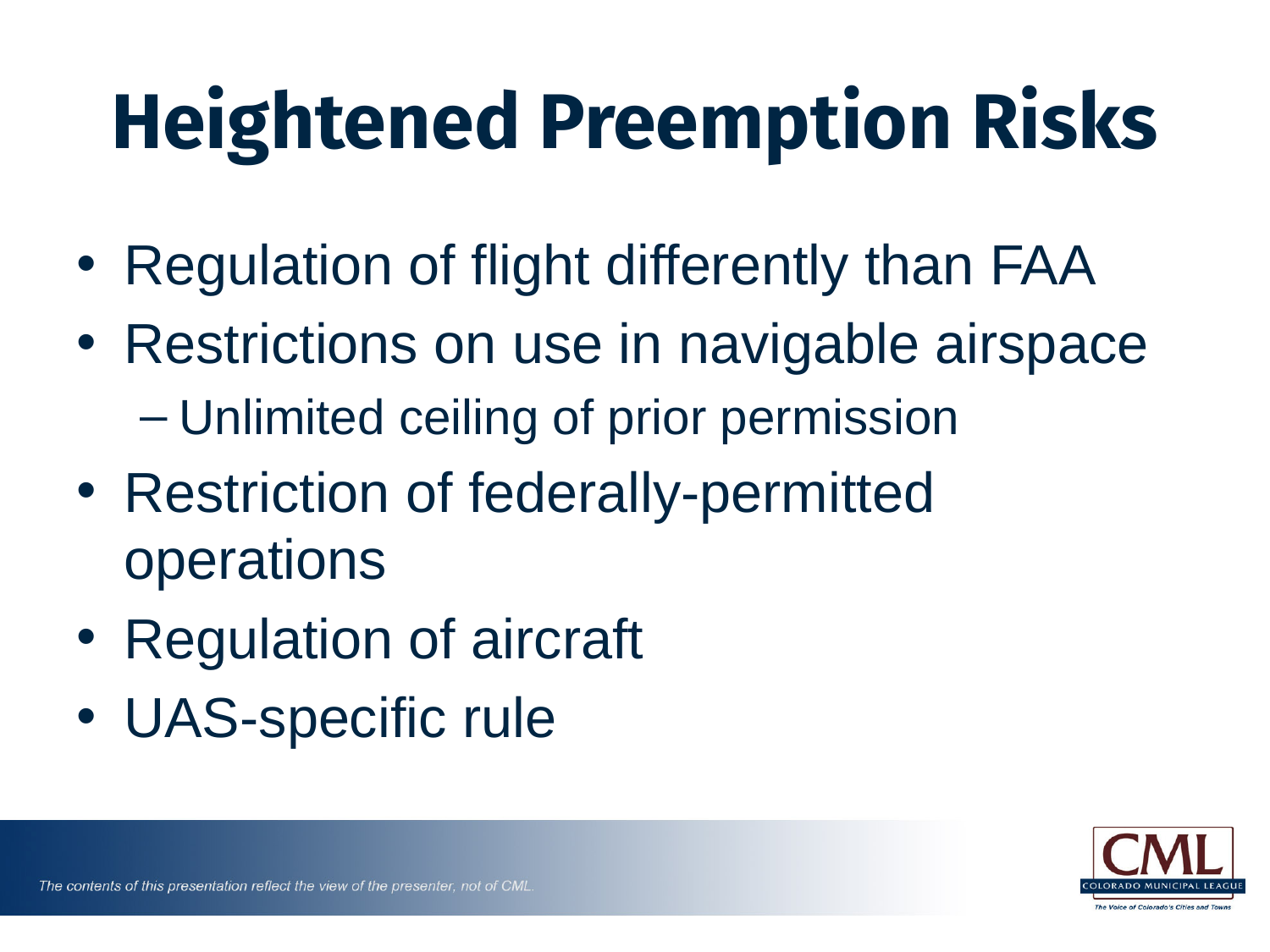

# Heightened Preemption Risks
Regulation of flight differently than FAA
Restrictions on use in navigable airspace
Unlimited ceiling of prior permission
Restriction of federally-permitted operations
Regulation of aircraft
UAS-specific rule